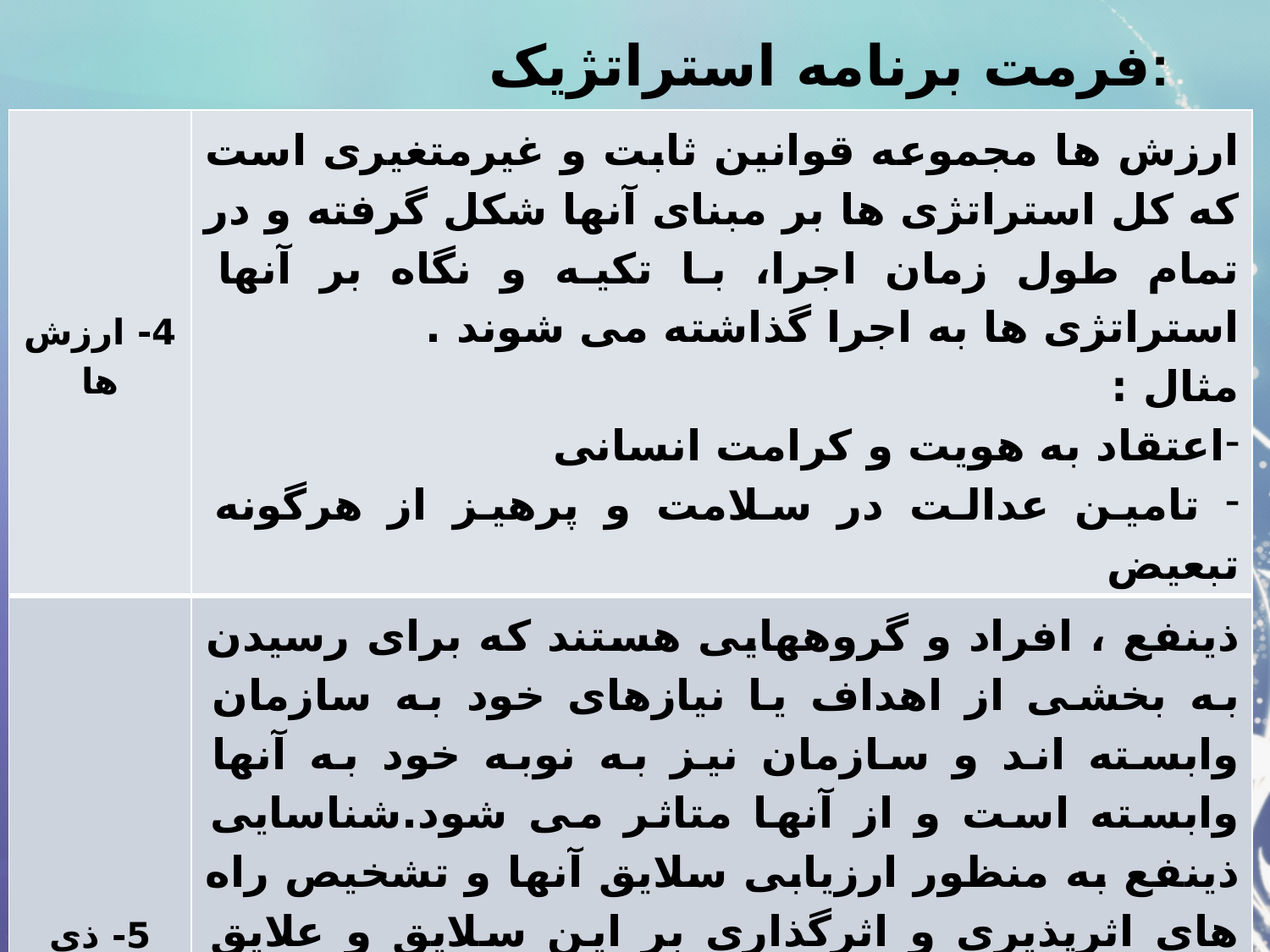

# فرمت برنامه استراتژیک:
| 4- ارزش ها | ارزش ها مجموعه قوانین ثابت و غیرمتغیری است که کل استراتژی ها بر مبنای آنها شکل گرفته و در تمام طول زمان اجرا، با تکیه و نگاه بر آنها استراتژی ها به اجرا گذاشته می شوند . مثال : اعتقاد به هویت و کرامت انسانی تامین عدالت در سلامت و پرهیز از هرگونه تبعیض |
| --- | --- |
| 5- ذی نفعان | ذینفع ، افراد و گروههایی هستند که برای رسیدن به بخشی از اهداف یا نیازهای خود به سازمان وابسته اند و سازمان نیز به نوبه خود به آنها وابسته است و از آنها متاثر می شود.شناسایی ذینفع به منظور ارزیابی سلایق آنها و تشخیص راه های اثرپذیری و اثرگذاری بر این سلایق و علایق است و کمک می کند تا پی ببرید کدام افراد یا سازمان ها را در فعالیت خود دخیل بدانید، به نفش و جایگاه ذینفع در قبال خود پی ببرید و استراتژی کلی انگیزشی رفتاری را برای آنها طراحی کنید . مثال : - نظام پزشکی - مردم و بمیاران - اعضای هیات علمی |